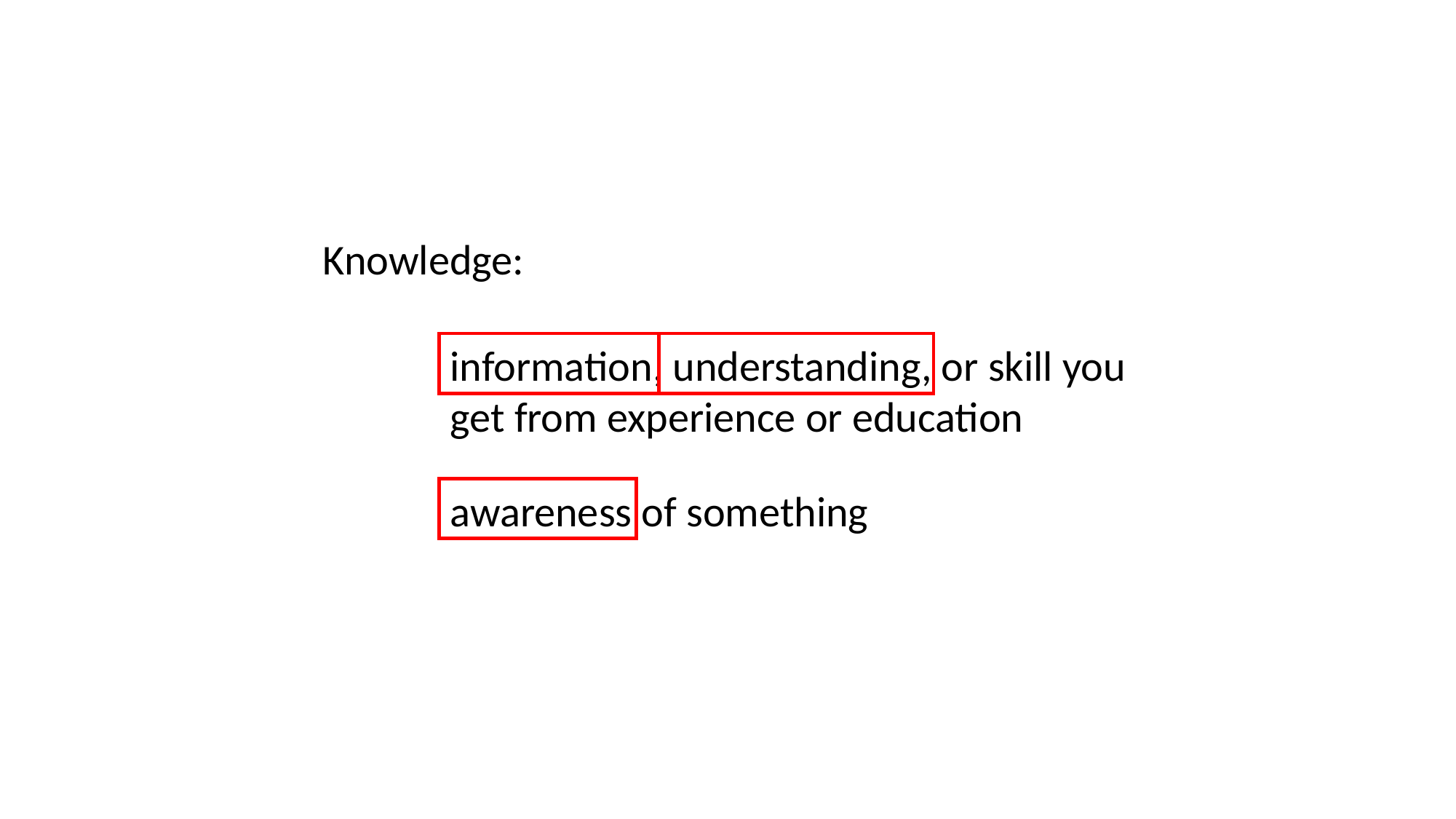

Knowledge:
information, understanding, or skill you get from experience or education

awareness of something